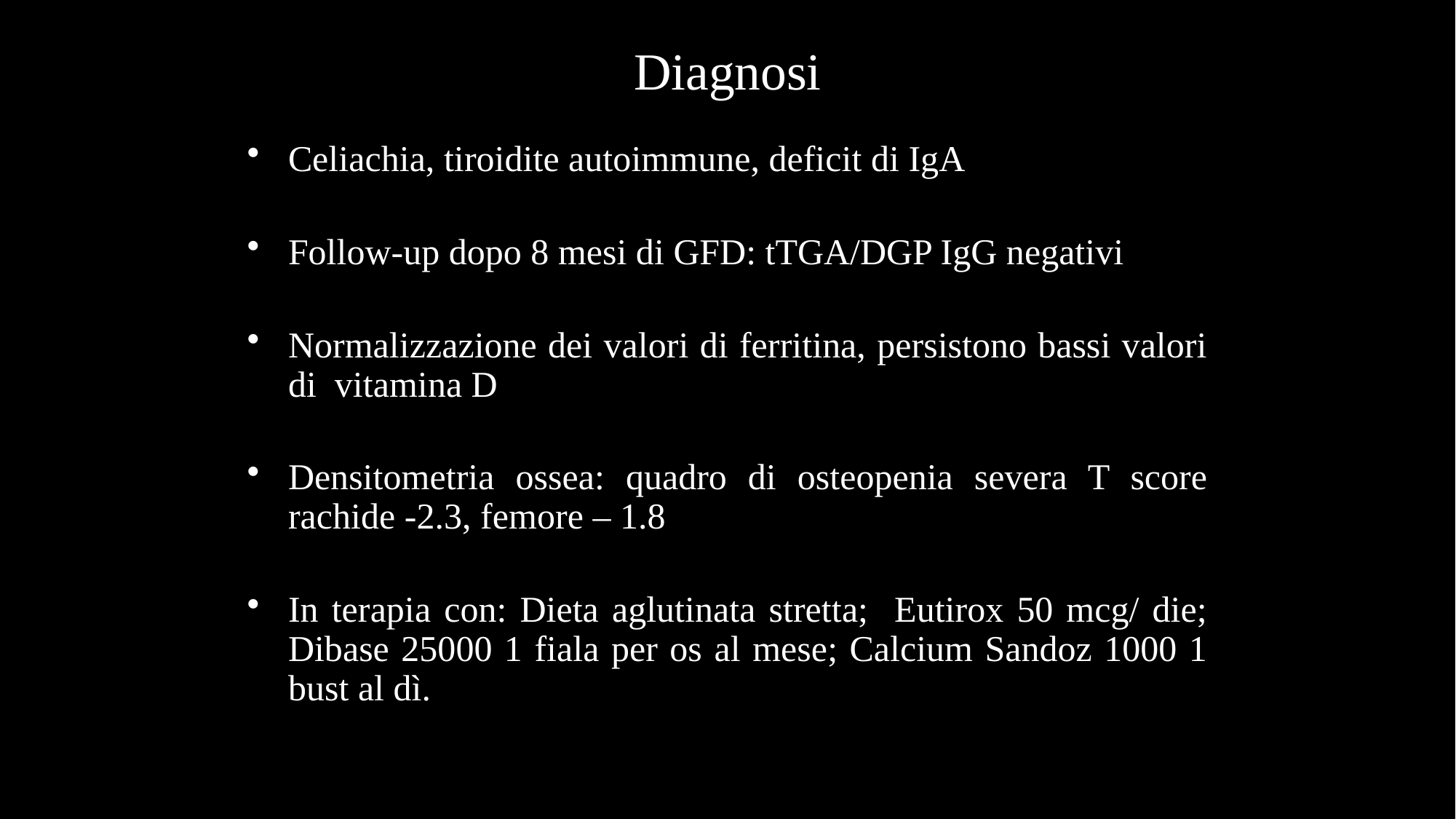

Diagnosi
Celiachia, tiroidite autoimmune, deficit di IgA

Follow-up dopo 8 mesi di GFD: tTGA/DGP IgG negativi

Normalizzazione dei valori di ferritina, persistono bassi valori di  vitamina D

Densitometria ossea: quadro di osteopenia severa T score rachide -2.3, femore – 1.8

In terapia con: Dieta aglutinata stretta;  Eutirox 50 mcg/ die; Dibase 25000 1 fiala per os al mese; Calcium Sandoz 1000 1 bust al dì.